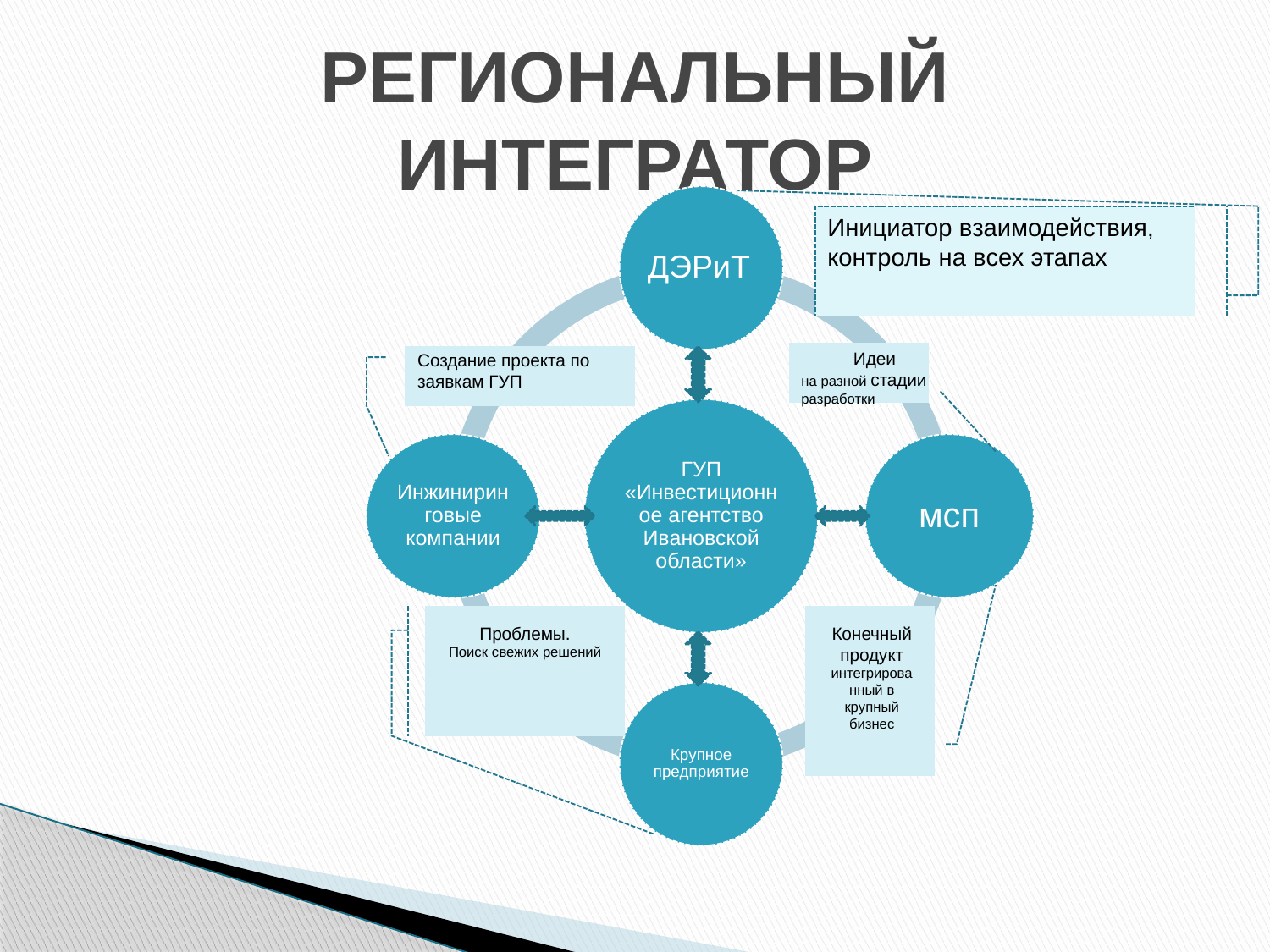

# РЕГИОНАЛЬНЫЙ ИНТЕГРАТОР
ГУП «Инвестиционное агентство Ивановской области»
ДЭРиТ
мсп
Крупное предприятие
Инжиниринговые компании
Инициатор взаимодействия, контроль на всех этапах

Идеи
на разной стадии разработки
Создание проекта по заявкам ГУП

Проблемы.
Поиск свежих решений
Конечный продукт интегрированный в крупный бизнес